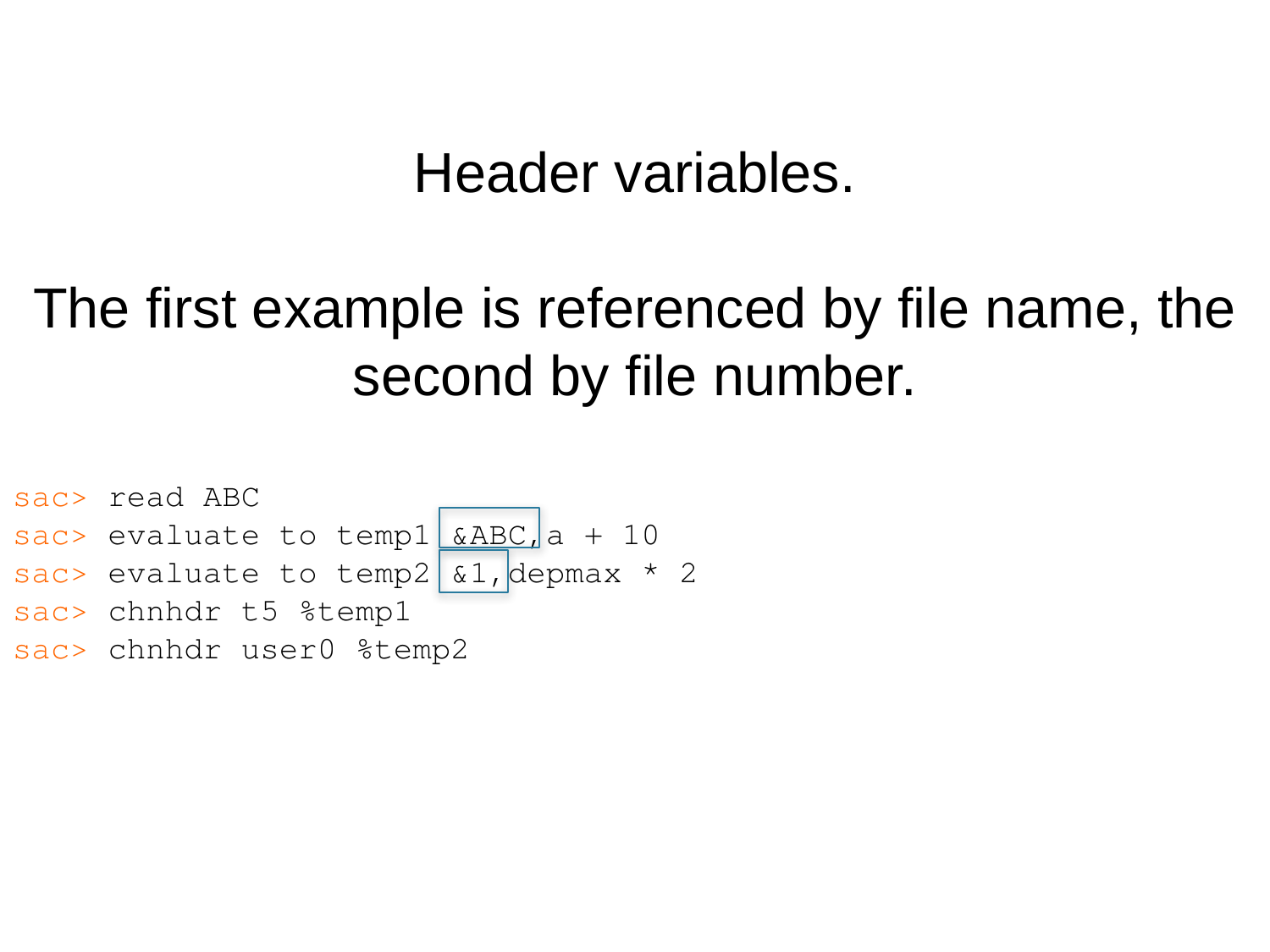

Header variables.

The first example is referenced by file name, the second by file number.

sac> read ABC
sac> evaluate to temp1 &ABC,a + 10
sac> evaluate to temp2 &1,depmax * 2
sac> chnhdr t5 %temp1
sac> chnhdr user0 %temp2